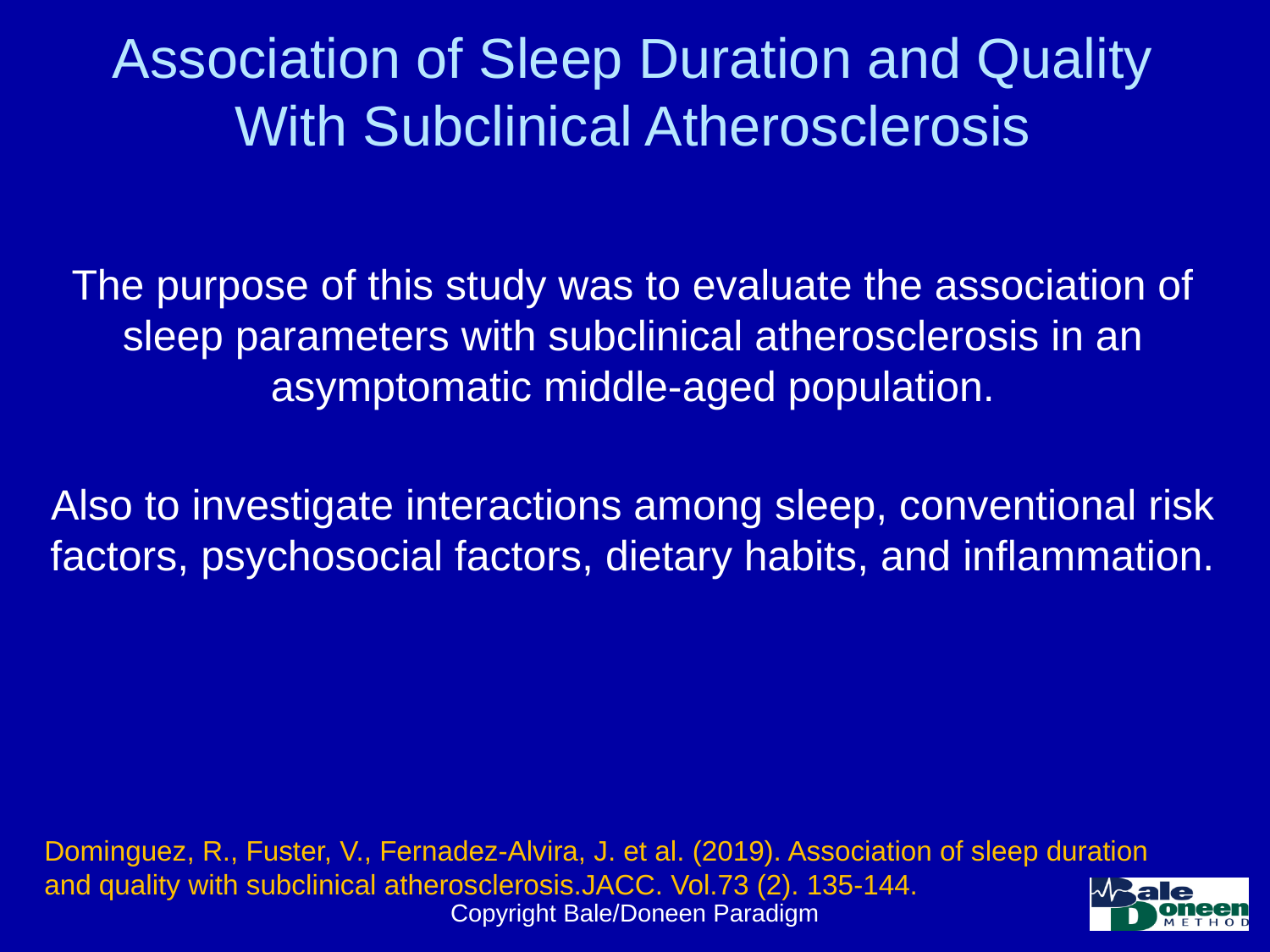

# Association of Sleep Duration and Quality With Subclinical Atherosclerosis
The purpose of this study was to evaluate the association of sleep parameters with subclinical atherosclerosis in an asymptomatic middle-aged population.

Also to investigate interactions among sleep, conventional risk factors, psychosocial factors, dietary habits, and inflammation.

Dominguez, R., Fuster, V., Fernadez-Alvira, J. et al. (2019). Association of sleep duration and quality with subclinical atherosclerosis.JACC. Vol.73 (2). 135-144.
Copyright Bale/Doneen Paradigm